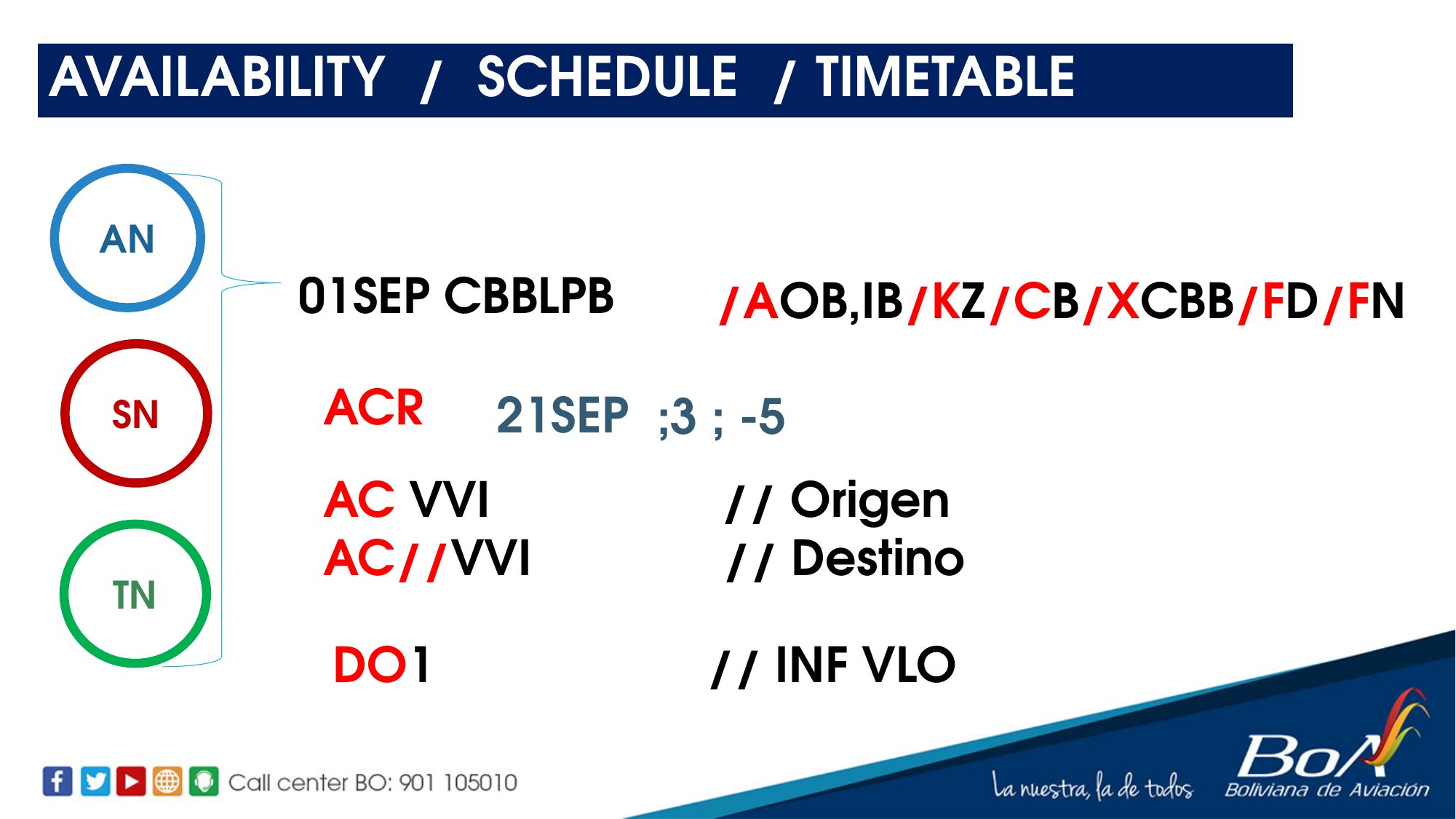

AVAILABILITY  /  SCHEDULE  / TIMETABLE
AN

01SEP CBBLPB
/AOB,IB/KZ/CB/XCBB/FD/FN
SN
ACR
21SEP
;3 ; -5
AC VVI                 // Origen
AC//VVI              // Destino
TN
DO1                    // INF VLO